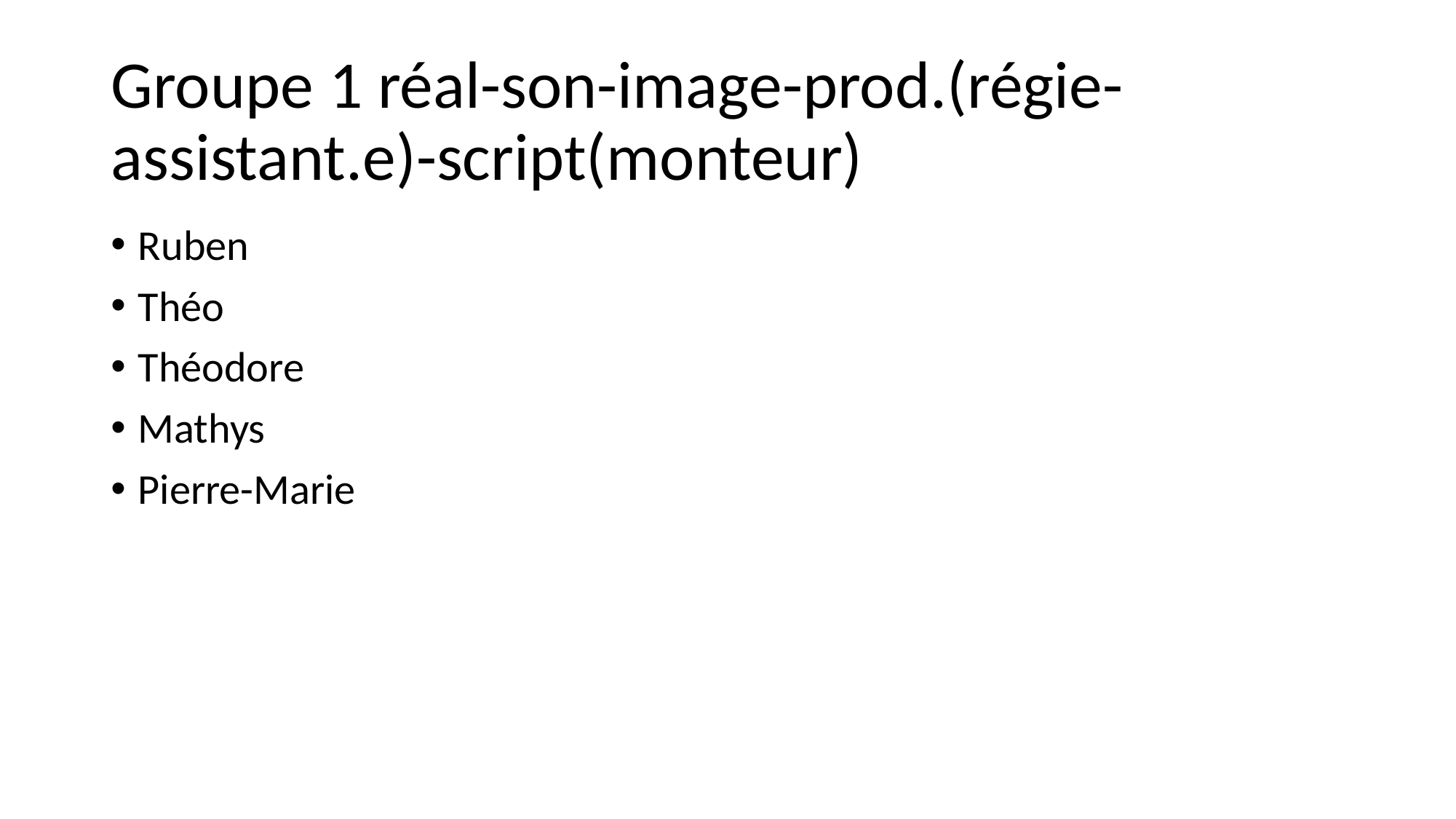

# Groupe 1 réal-son-image-prod.(régie-assistant.e)-script(monteur)
Ruben
Théo
Théodore
Mathys
Pierre-Marie